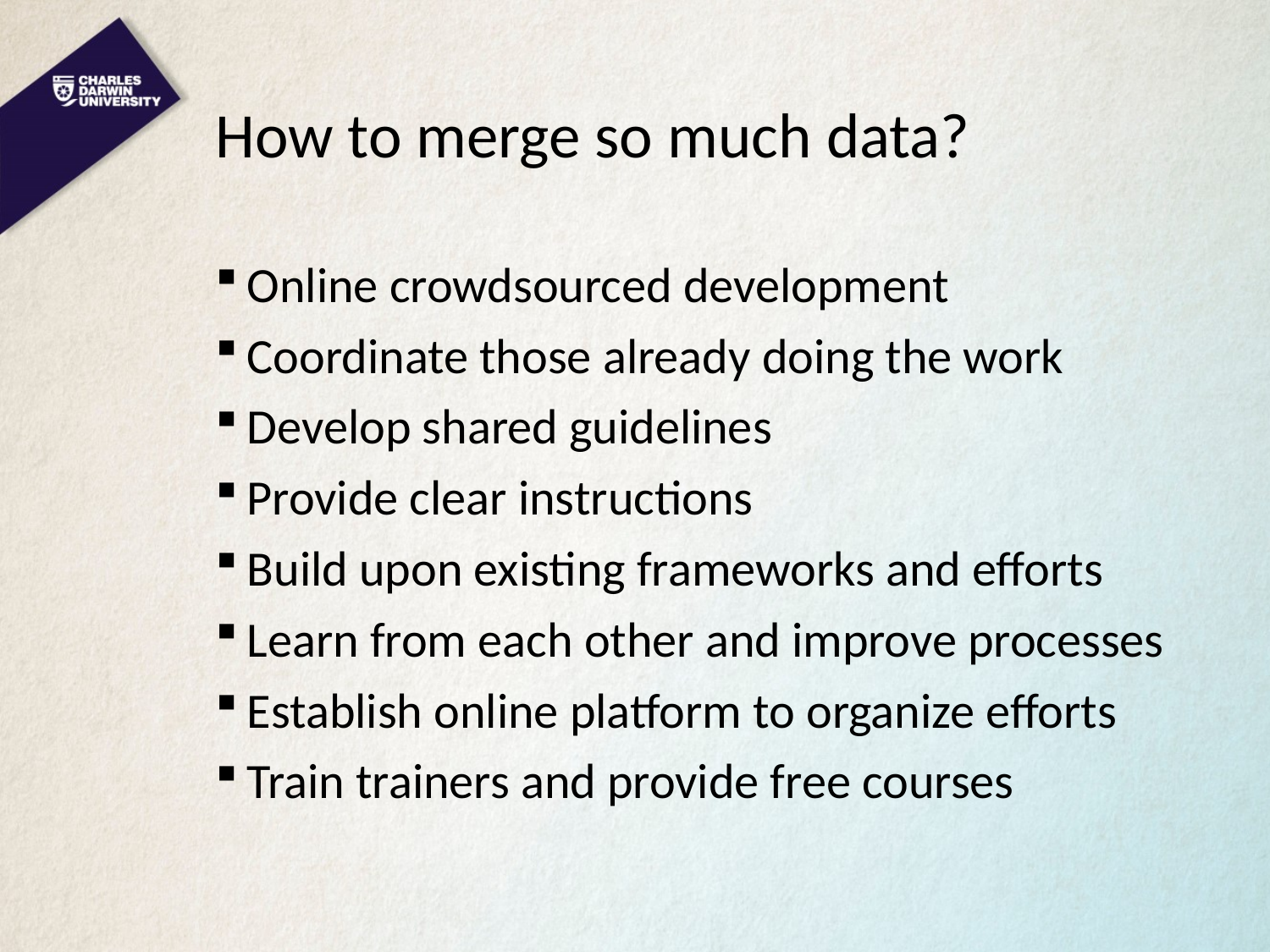

# How to merge so much data?
Online crowdsourced development
Coordinate those already doing the work
Develop shared guidelines
Provide clear instructions
Build upon existing frameworks and efforts
Learn from each other and improve processes
Establish online platform to organize efforts
Train trainers and provide free courses